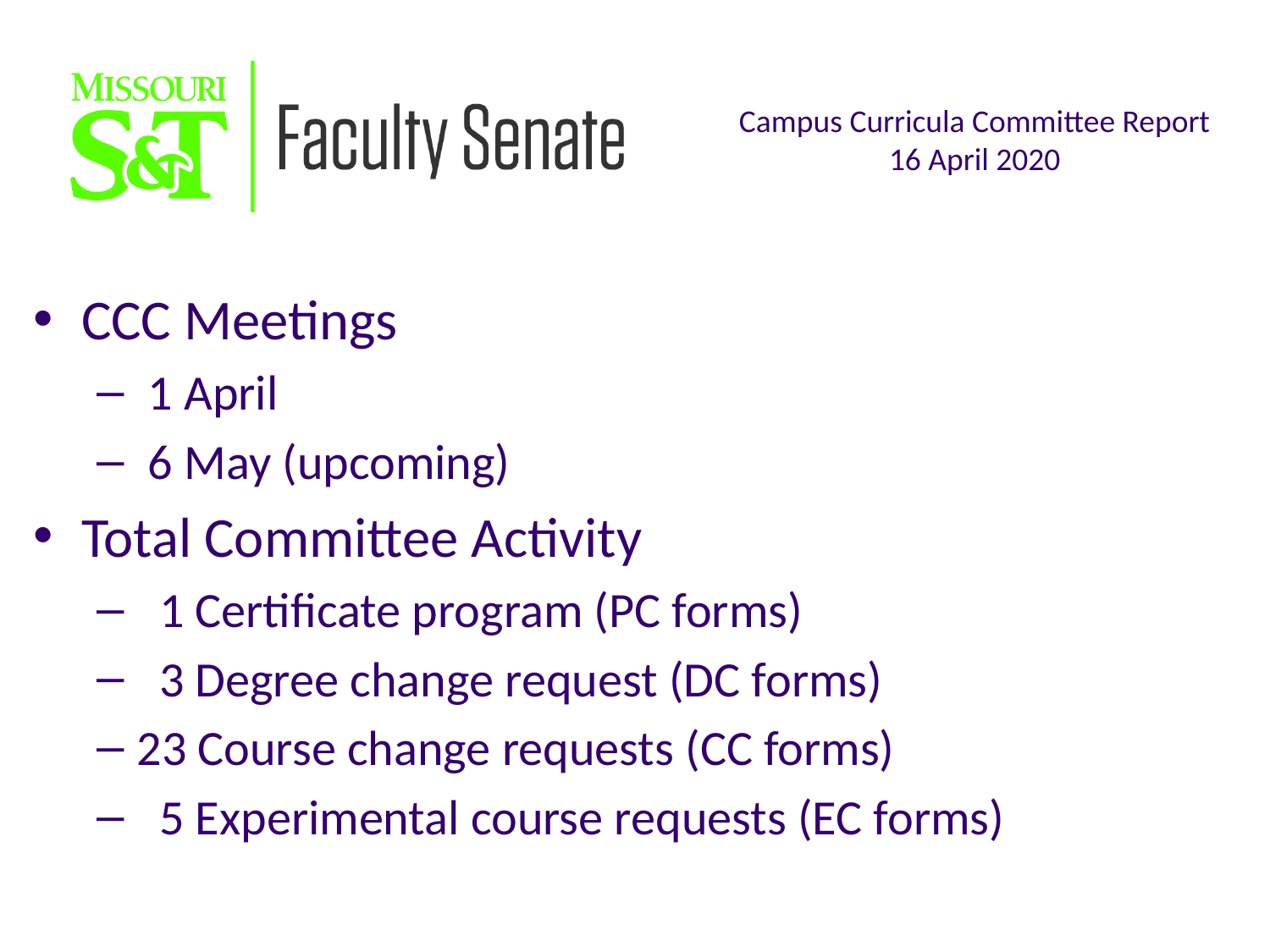

CCC Meetings
 1 April
 6 May (upcoming)
Total Committee Activity
  1 Certificate program (PC forms)
  3 Degree change request (DC forms)
23 Course change requests (CC forms)
  5 Experimental course requests (EC forms)